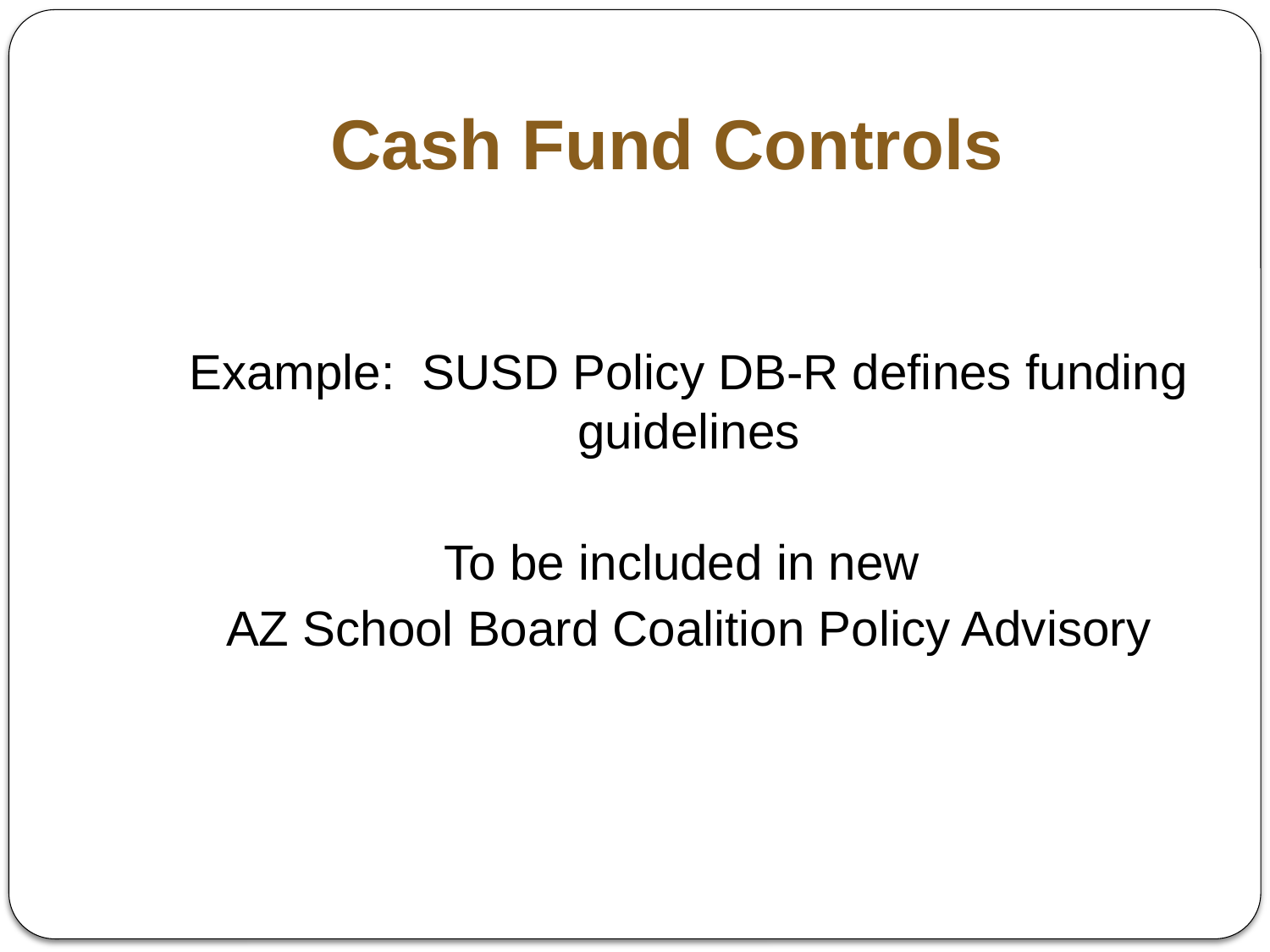

# Cash Fund Controls

Example:  SUSD Policy DB-R defines funding guidelines

To be included in new
AZ School Board Coalition Policy Advisory